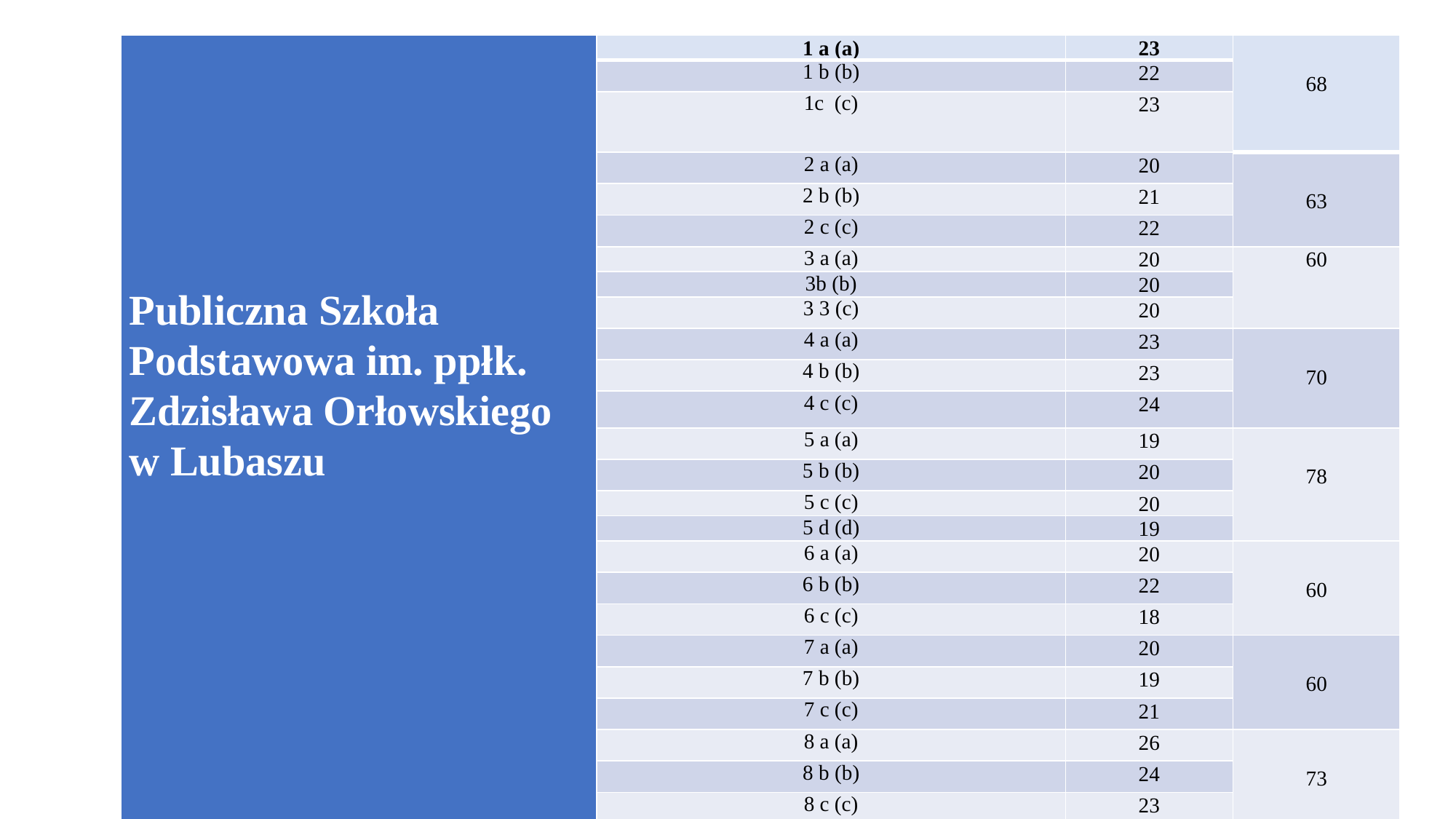

| Publiczna Szkoła Podstawowa im. ppłk. Zdzisława Orłowskiego w Lubaszu | 1 a (a) | 23 | 68 |
| --- | --- | --- | --- |
|  | 1 b (b) | 22 |  |
|  | 1c (c) | 23 |  |
|  | 2 a (a) | 20 | 63 |
|  | 2 b (b) | 21 |  |
|  | 2 c (c) | 22 |  |
|  | 3 a (a) | 20 | 60 |
|  | 3b (b) | 20 |  |
|  | 3 3 (c) | 20 |  |
|  | 4 a (a) | 23 | 70 |
|  | 4 b (b) | 23 |  |
|  | 4 c (c) | 24 |  |
|  | 5 a (a) | 19 | 78 |
|  | 5 b (b) | 20 |  |
|  | 5 c (c) | 20 |  |
|  | 5 d (d) | 19 |  |
|  | 6 a (a) | 20 | 60 |
|  | 6 b (b) | 22 |  |
|  | 6 c (c) | 18 |  |
|  | 7 a (a) | 20 | 60 |
|  | 7 b (b) | 19 |  |
|  | 7 c (c) | 21 |  |
|  | 8 a (a) | 26 | 73 |
|  | 8 b (b) | 24 |  |
|  | 8 c (c) | 23 |  |
|  | 8d (d) RAZEM | 21 532 |  |